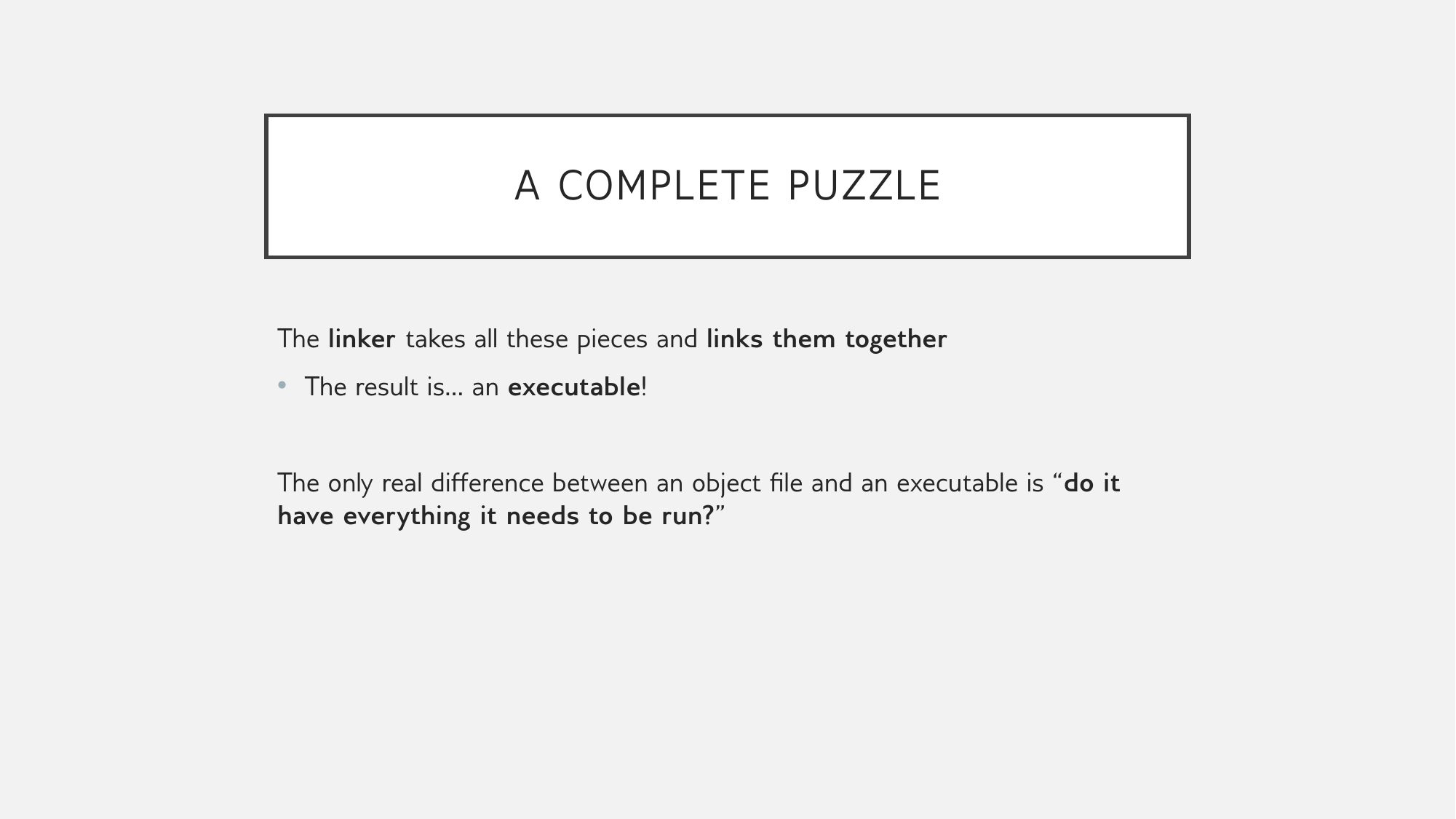

# A complete Puzzle
The linker takes all these pieces and links them together
The result is… an executable!

The only real difference between an object file and an executable is “do it have everything it needs to be run?”